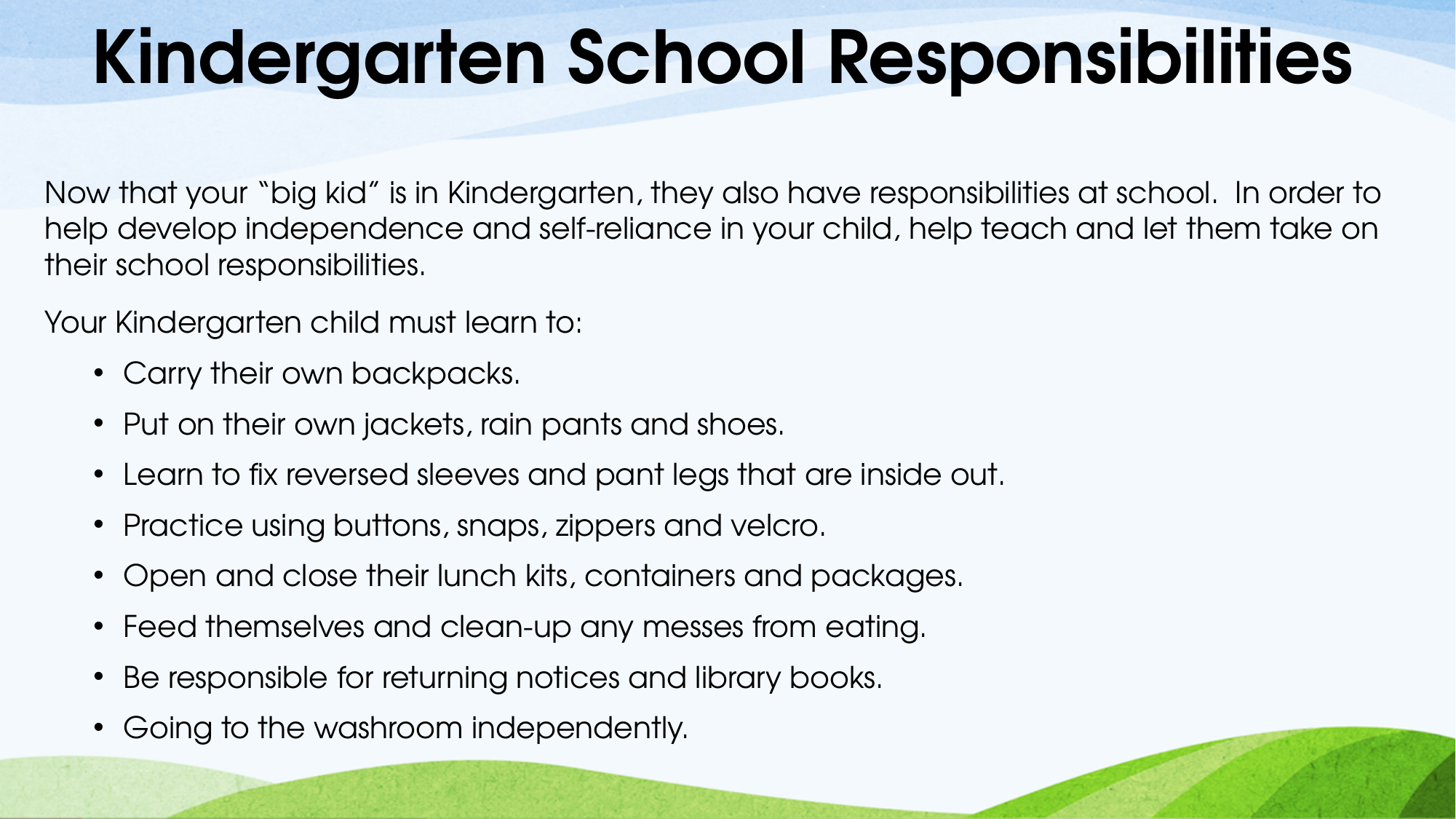

# Kindergarten School Responsibilities
Now that your “big kid” is in Kindergarten, they also have responsibilities at school.  In order to help develop independence and self-reliance in your child, help teach and let them take on their school responsibilities.
Your Kindergarten child must learn to:
Carry their own backpacks.
Put on their own jackets, rain pants and shoes.
Learn to fix reversed sleeves and pant legs that are inside out.
Practice using buttons, snaps, zippers and velcro.
Open and close their lunch kits, containers and packages.
Feed themselves and clean-up any messes from eating.
Be responsible for returning notices and library books.
Going to the washroom independently.